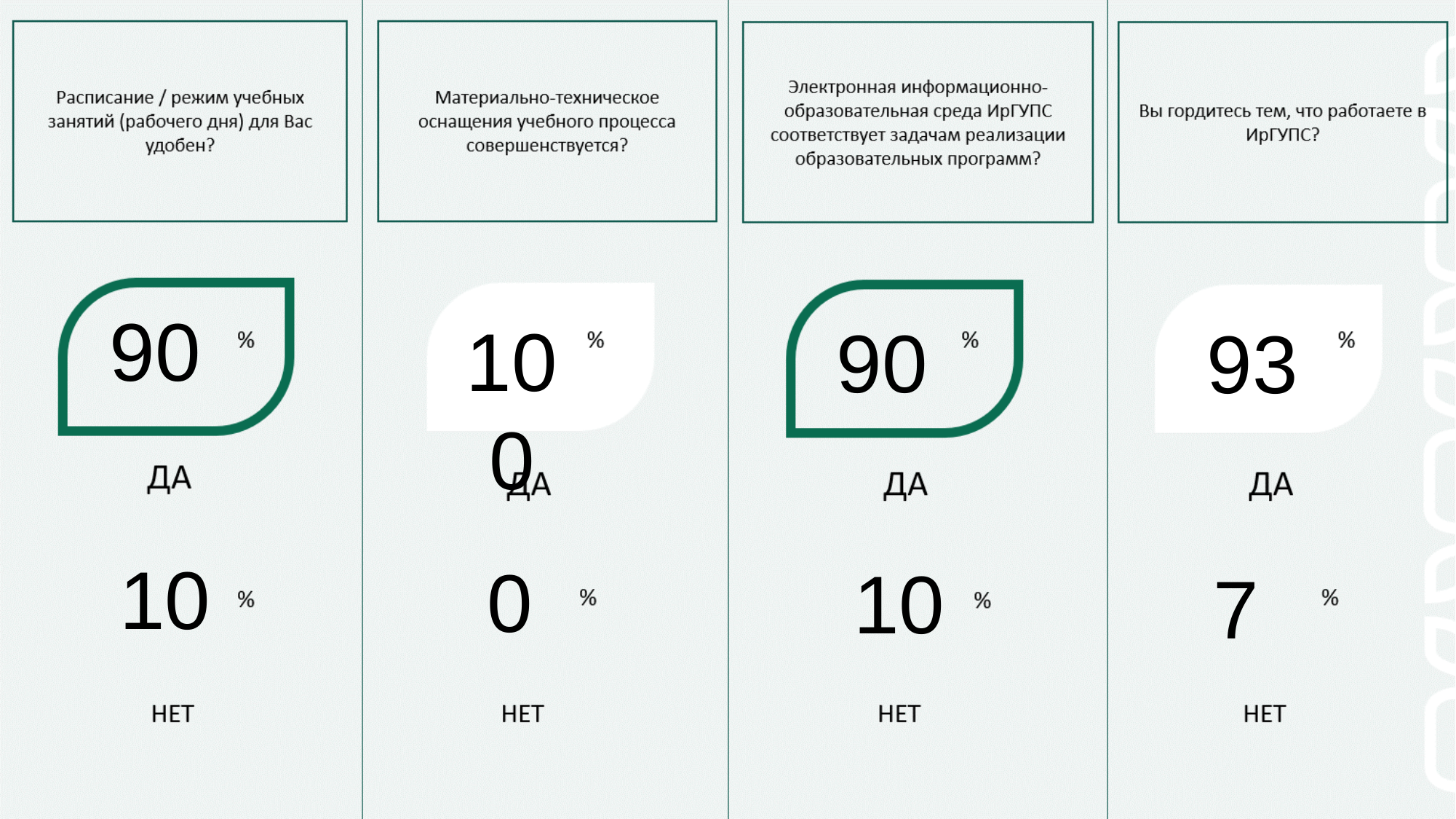

90
100
90
93
10
0
10
7